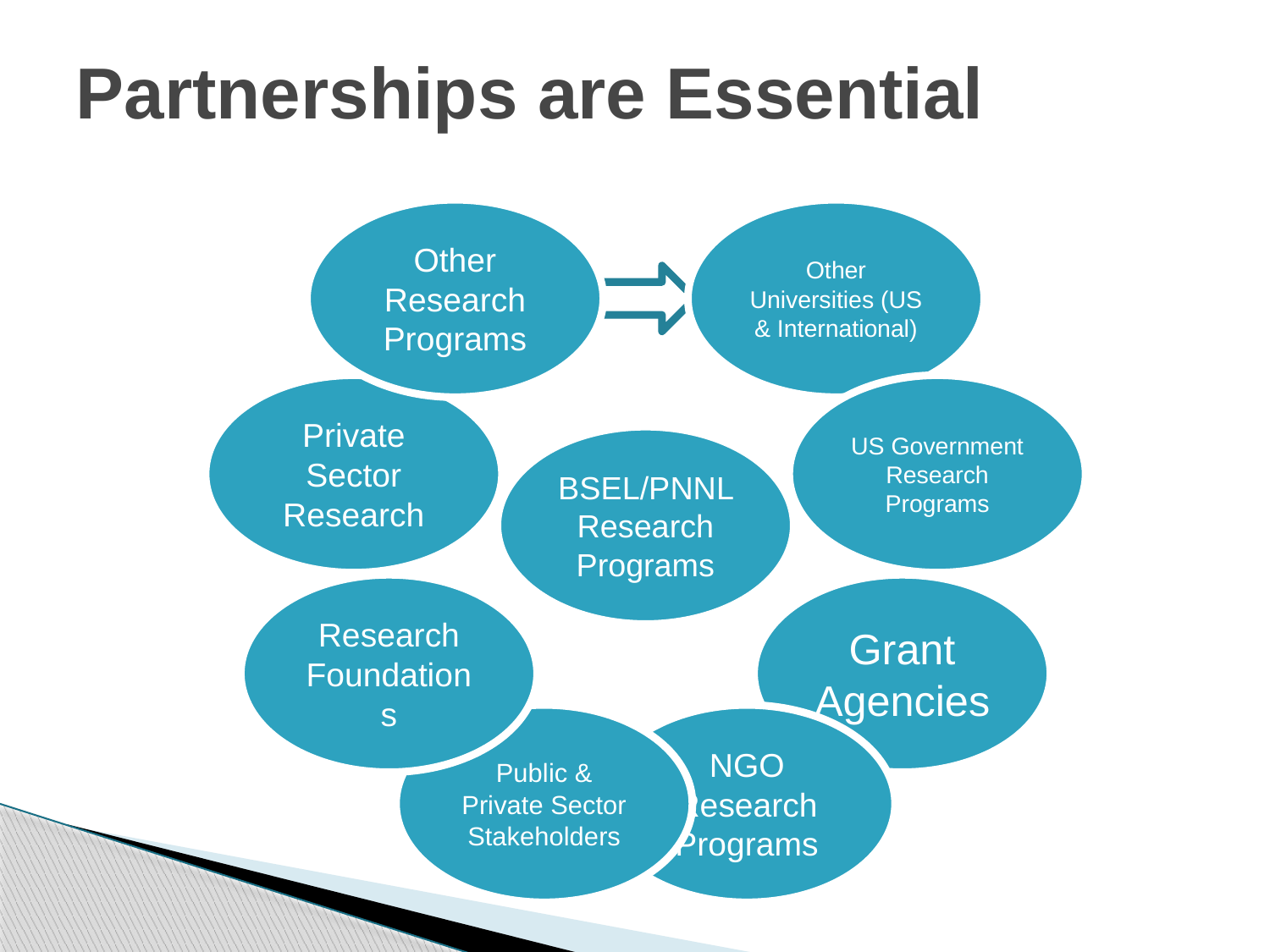

# Partnerships are Essential
BSEL/PNNL Research Programs
Other Universities (US & International)
US Government Research Programs
Grant Agencies
NGO Research Programs
Public & Private Sector Stakeholders
Research Foundations
Private Sector Research
Other Research Programs